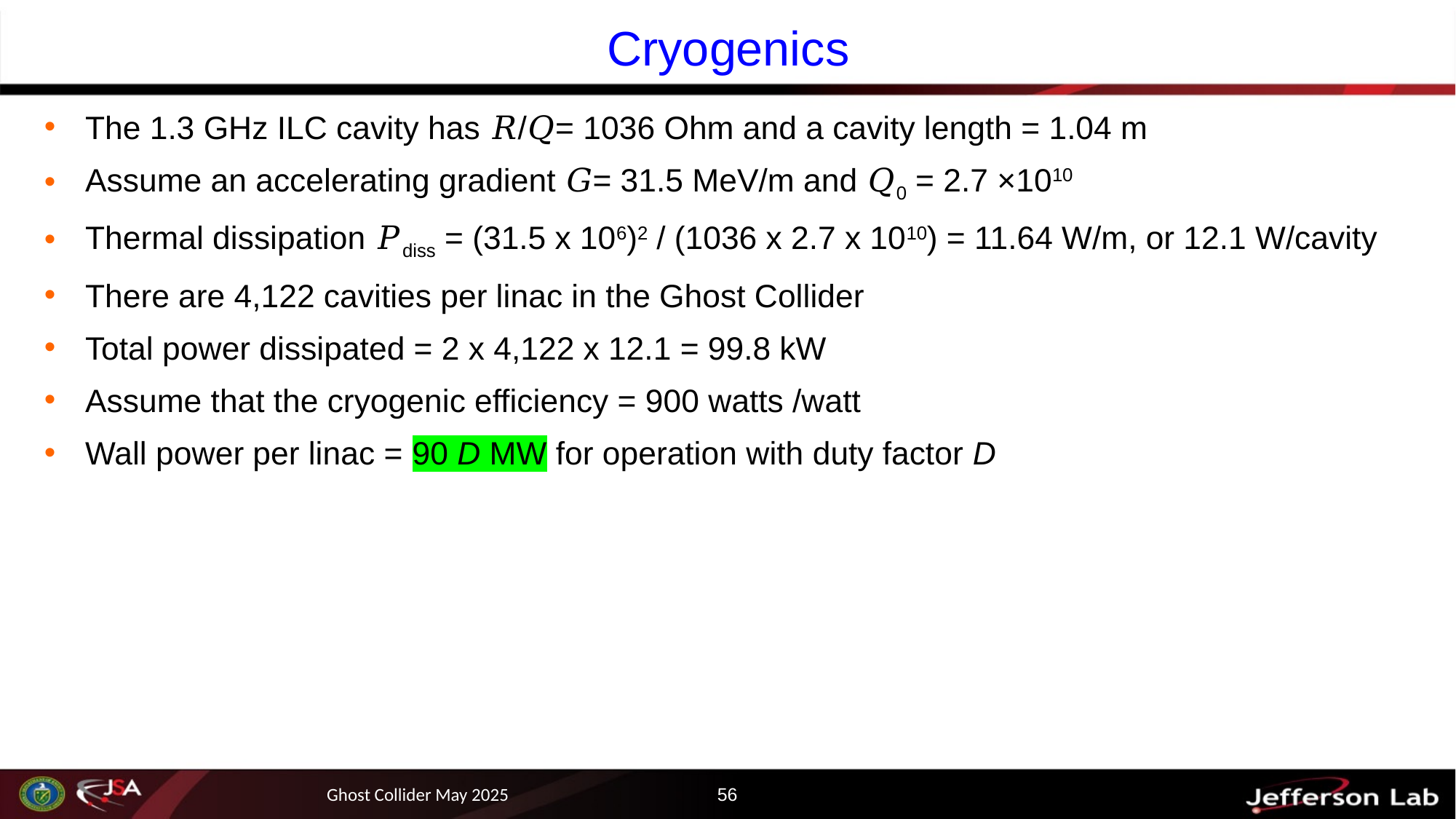

# Cryogenics
The 1.3 GHz ILC cavity has 𝑅/𝑄= 1036 Ohm and a cavity length = 1.04 m
Assume an accelerating gradient 𝐺= 31.5 MeV/m and 𝑄0 = 2.7 ×1010
Thermal dissipation 𝑃diss = (31.5 x 106)2 / (1036 x 2.7 x 1010) = 11.64 W/m, or 12.1 W/cavity
There are 4,122 cavities per linac in the Ghost Collider
Total power dissipated = 2 x 4,122 x 12.1 = 99.8 kW
Assume that the cryogenic efficiency = 900 watts /watt
Wall power per linac = 90 D MW for operation with duty factor D
Ghost Collider May 2025
56